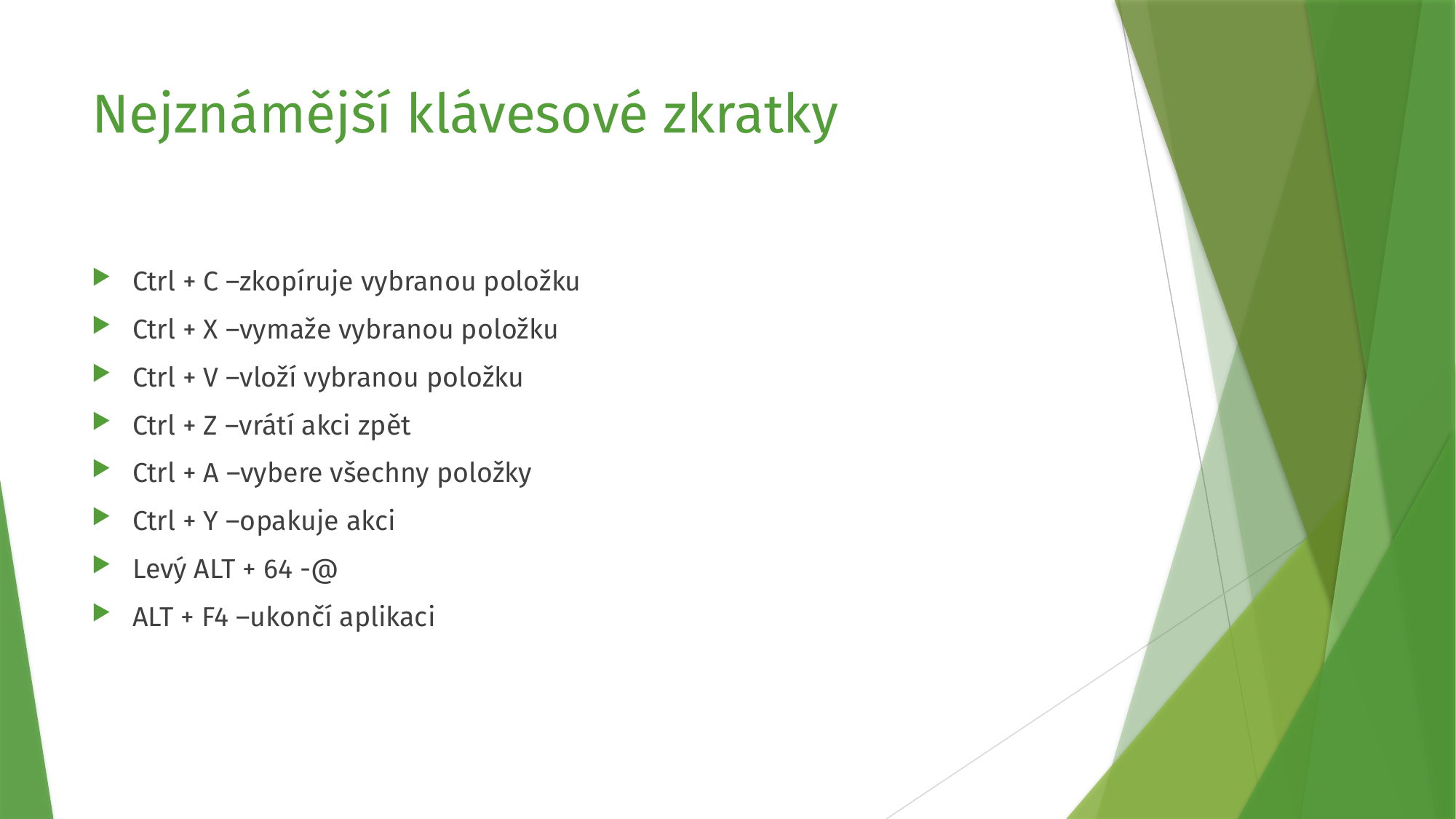

# Nejznámější klávesové zkratky
Ctrl + C –zkopíruje vybranou položku
Ctrl + X –vymaže vybranou položku
Ctrl + V –vloží vybranou položku
Ctrl + Z –vrátí akci zpět
Ctrl + A –vybere všechny položky
Ctrl + Y –opakuje akci
Levý ALT + 64 -@
ALT + F4 –ukončí aplikaci